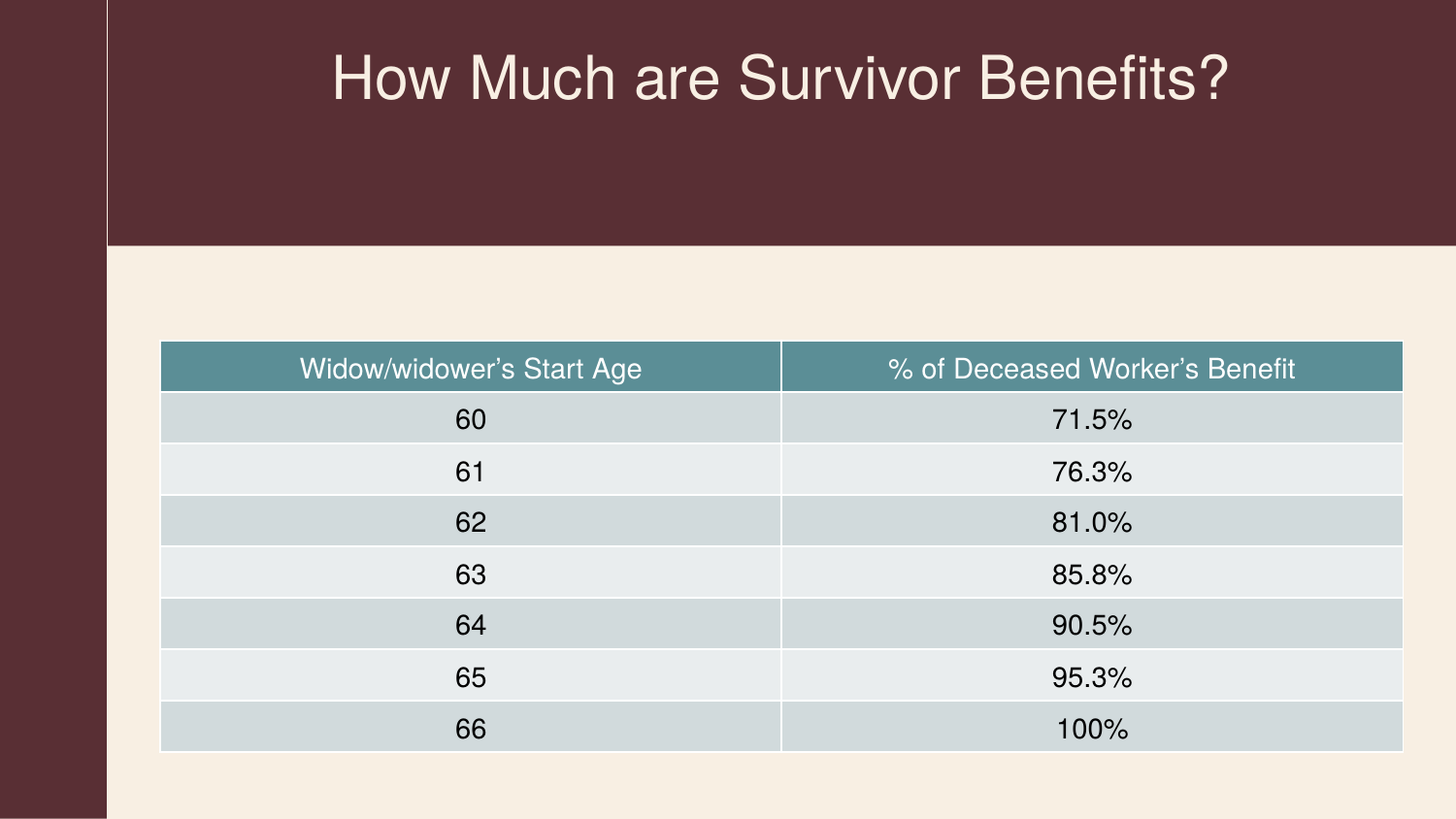

# How Much are Survivor Benefits?
| Widow/widower’s Start Age | % of Deceased Worker’s Benefit |
| --- | --- |
| 60 | 71.5% |
| 61 | 76.3% |
| 62 | 81.0% |
| 63 | 85.8% |
| 64 | 90.5% |
| 65 | 95.3% |
| 66 | 100% |